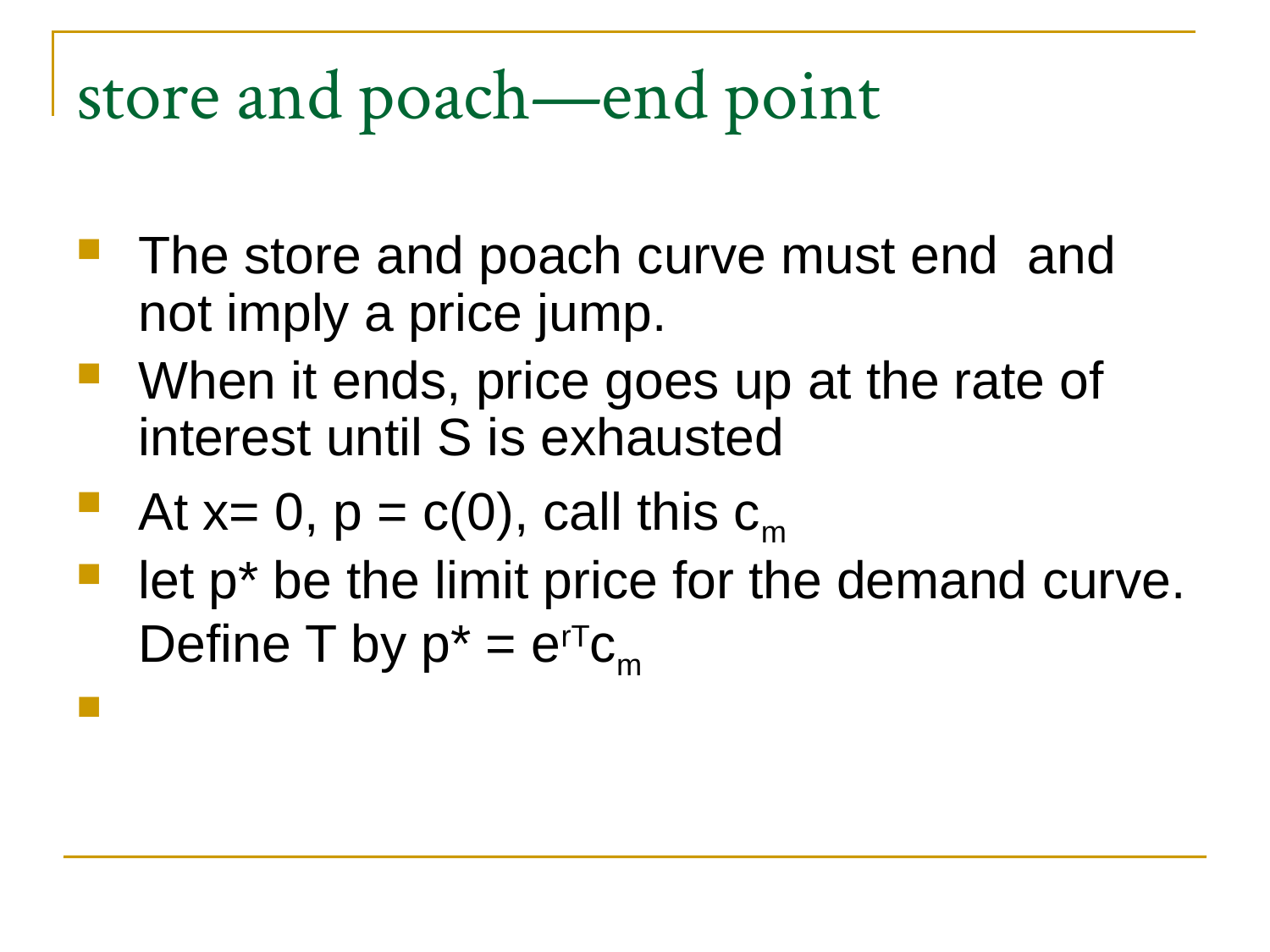

# store and poach—end point
The store and poach curve must end  and not imply a price jump.
When it ends, price goes up at the rate of interest until S is exhausted
At x= 0, p = c(0), call this cm
let p* be the limit price for the demand curve. Define T by p* = erTcm